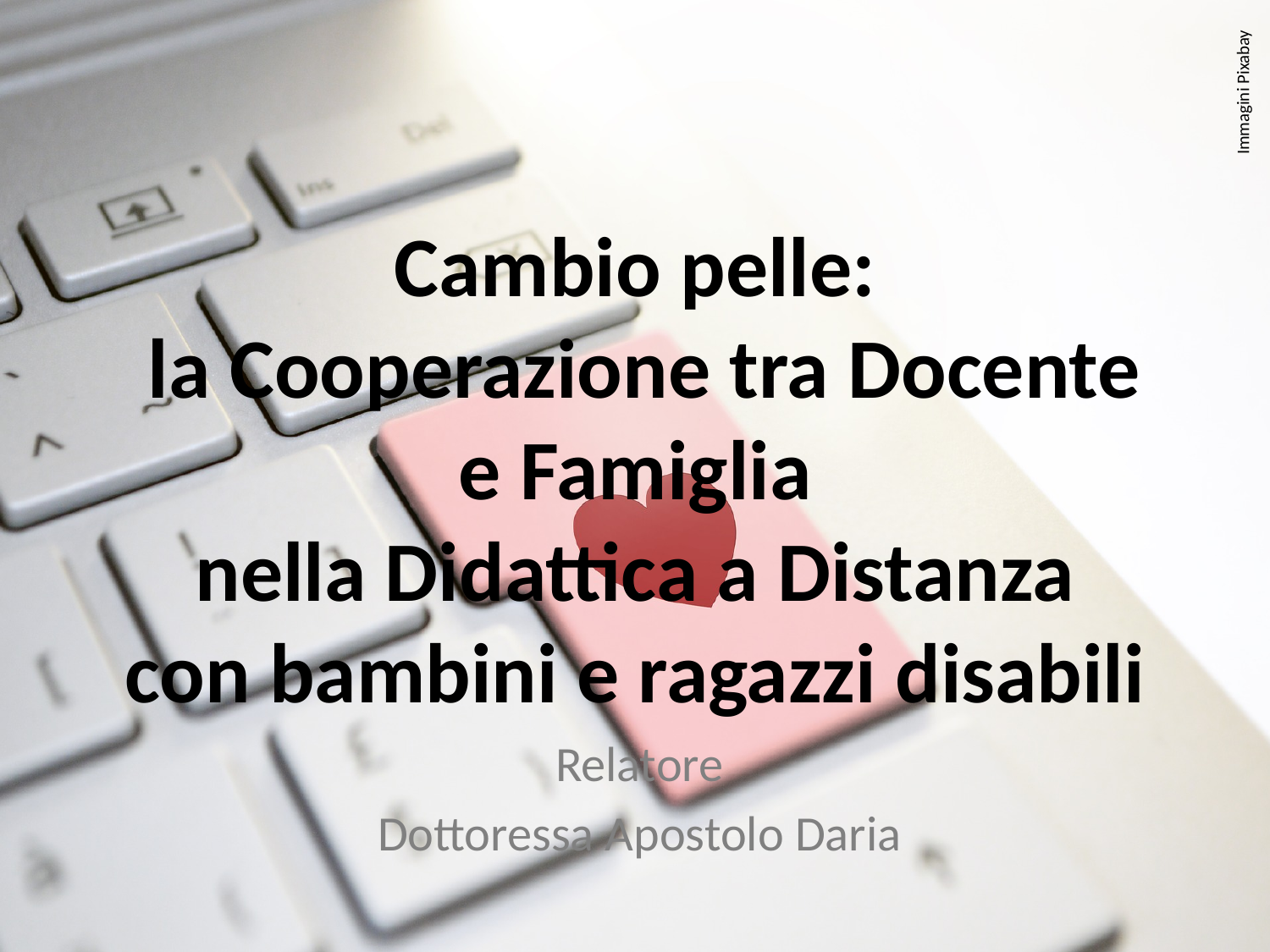

Immagini Pixabay
# Cambio pelle: la Cooperazione tra Docente e Famiglia nella Didattica a Distanza con bambini e ragazzi disabili
Relatore
Dottoressa Apostolo Daria